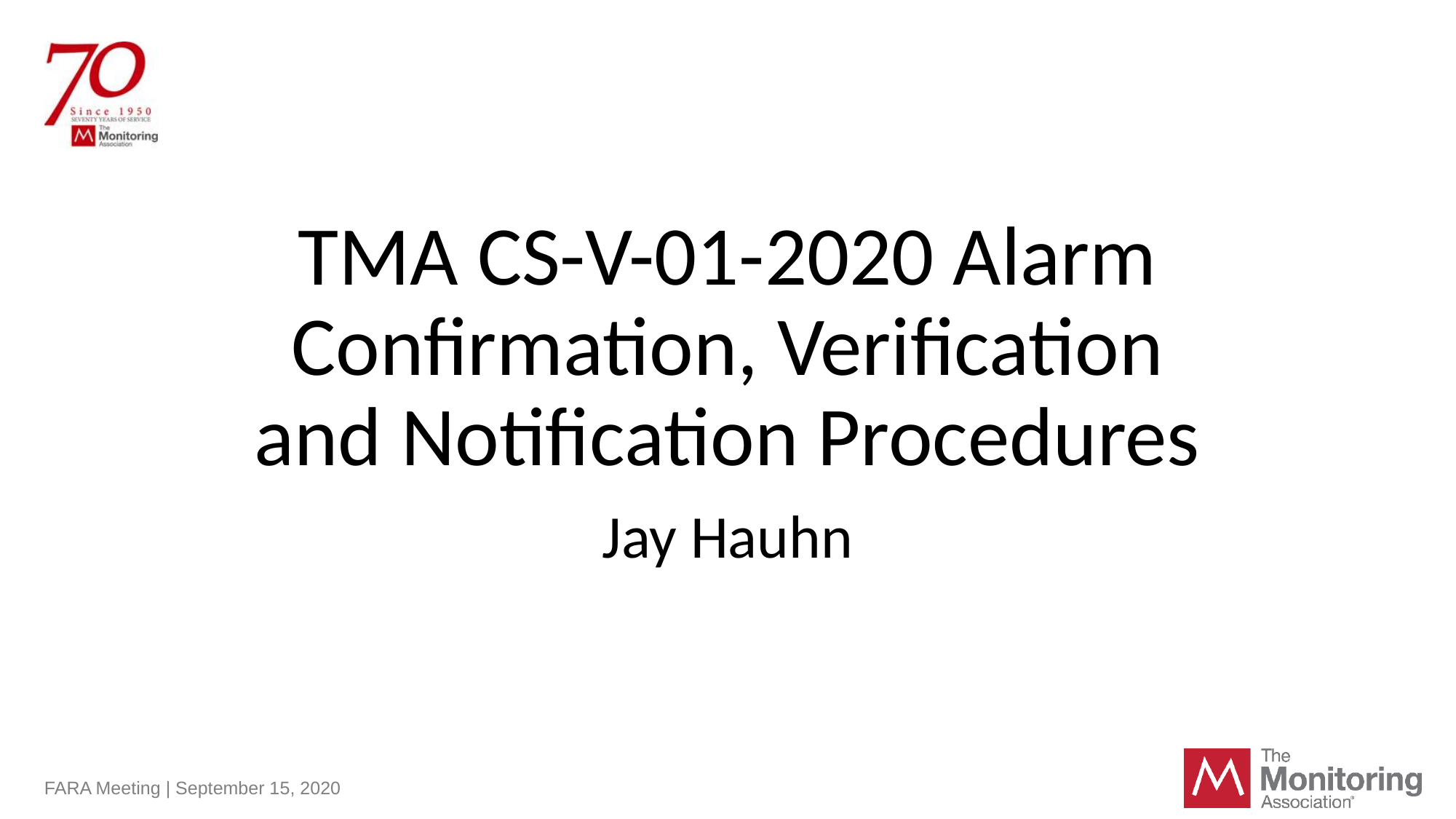

# TMA CS-V-01-2020 Alarm Confirmation, Verification and Notification Procedures
Jay Hauhn